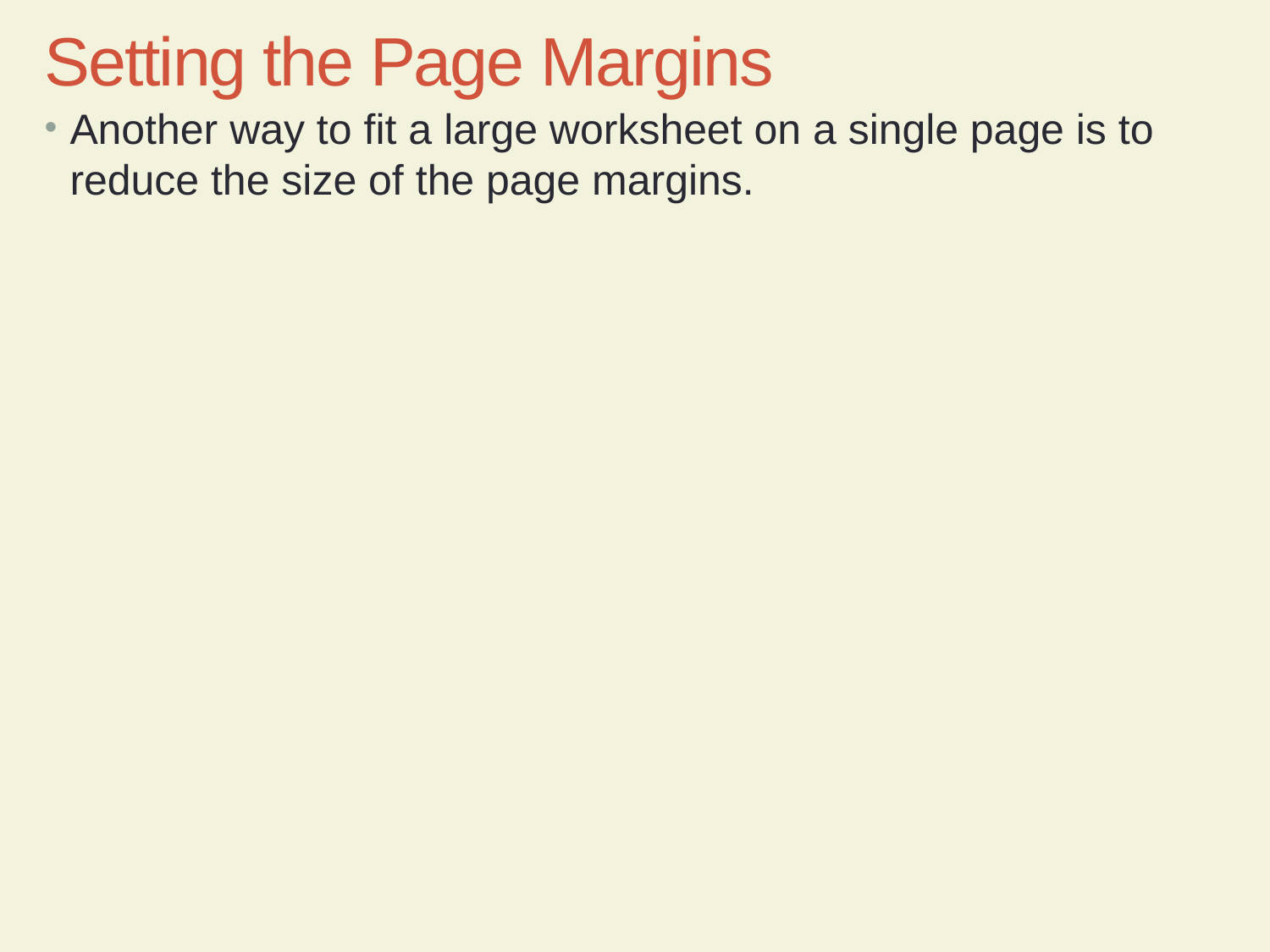

Setting the Page Margins
Another way to fit a large worksheet on a single page is to reduce the size of the page margins.